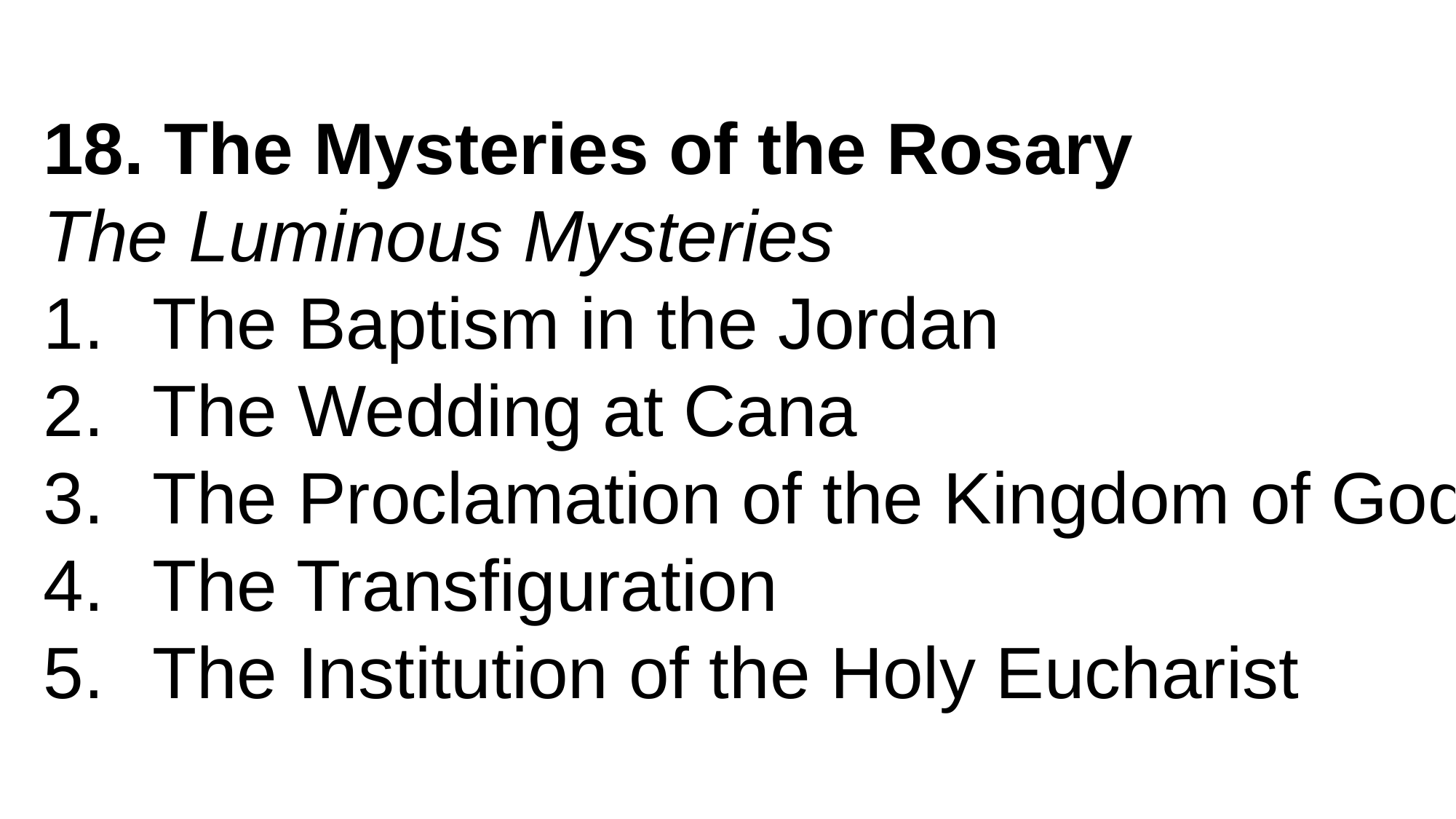

18. The Mysteries of the Rosary
The Luminous Mysteries
The Baptism in the Jordan
The Wedding at Cana
The Proclamation of the Kingdom of God
The Transfiguration
The Institution of the Holy Eucharist